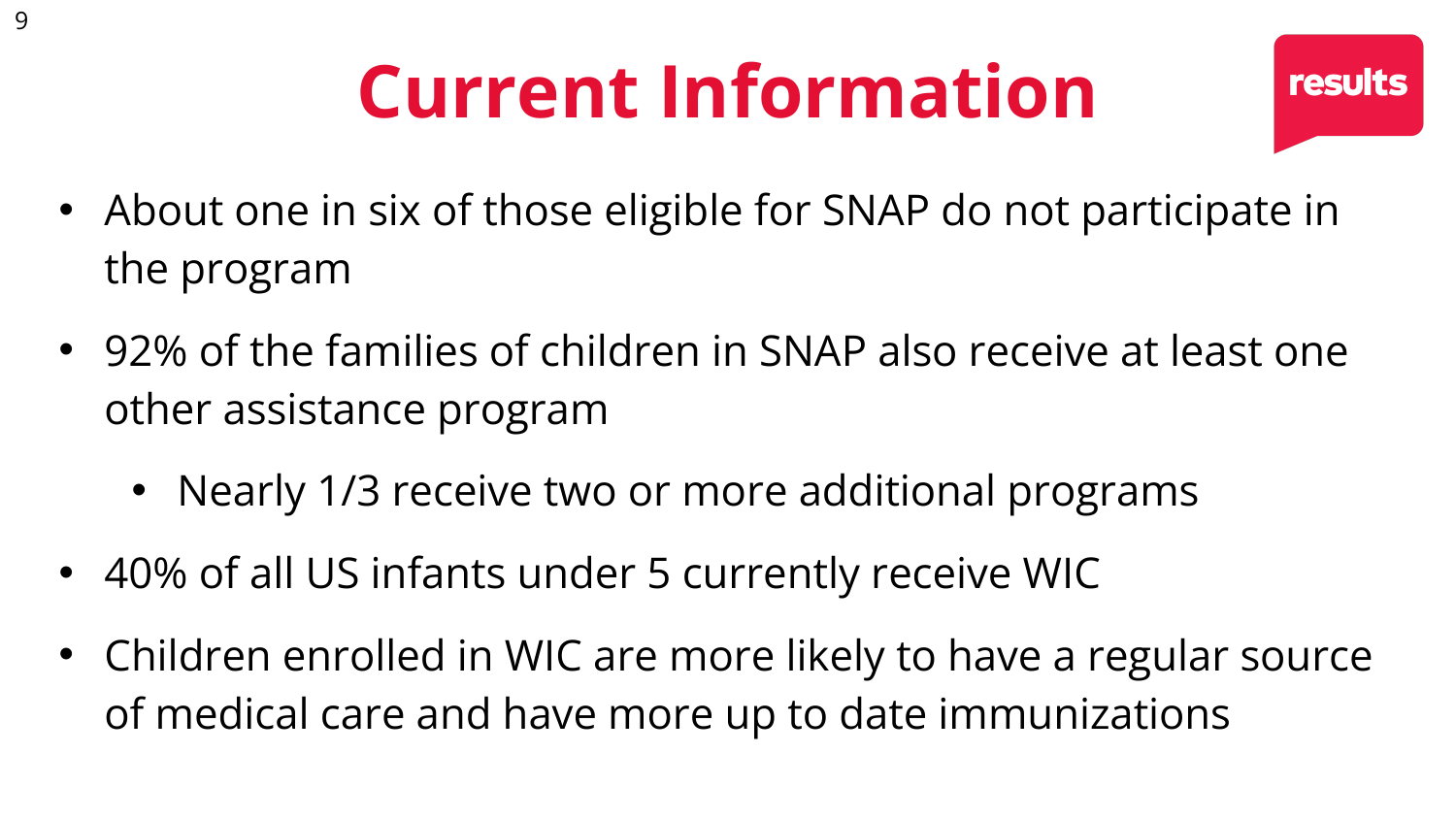

9
# Current Information
About one in six of those eligible for SNAP do not participate in the program
92% of the families of children in SNAP also receive at least one other assistance program
Nearly 1/3 receive two or more additional programs
40% of all US infants under 5 currently receive WIC
Children enrolled in WIC are more likely to have a regular source of medical care and have more up to date immunizations